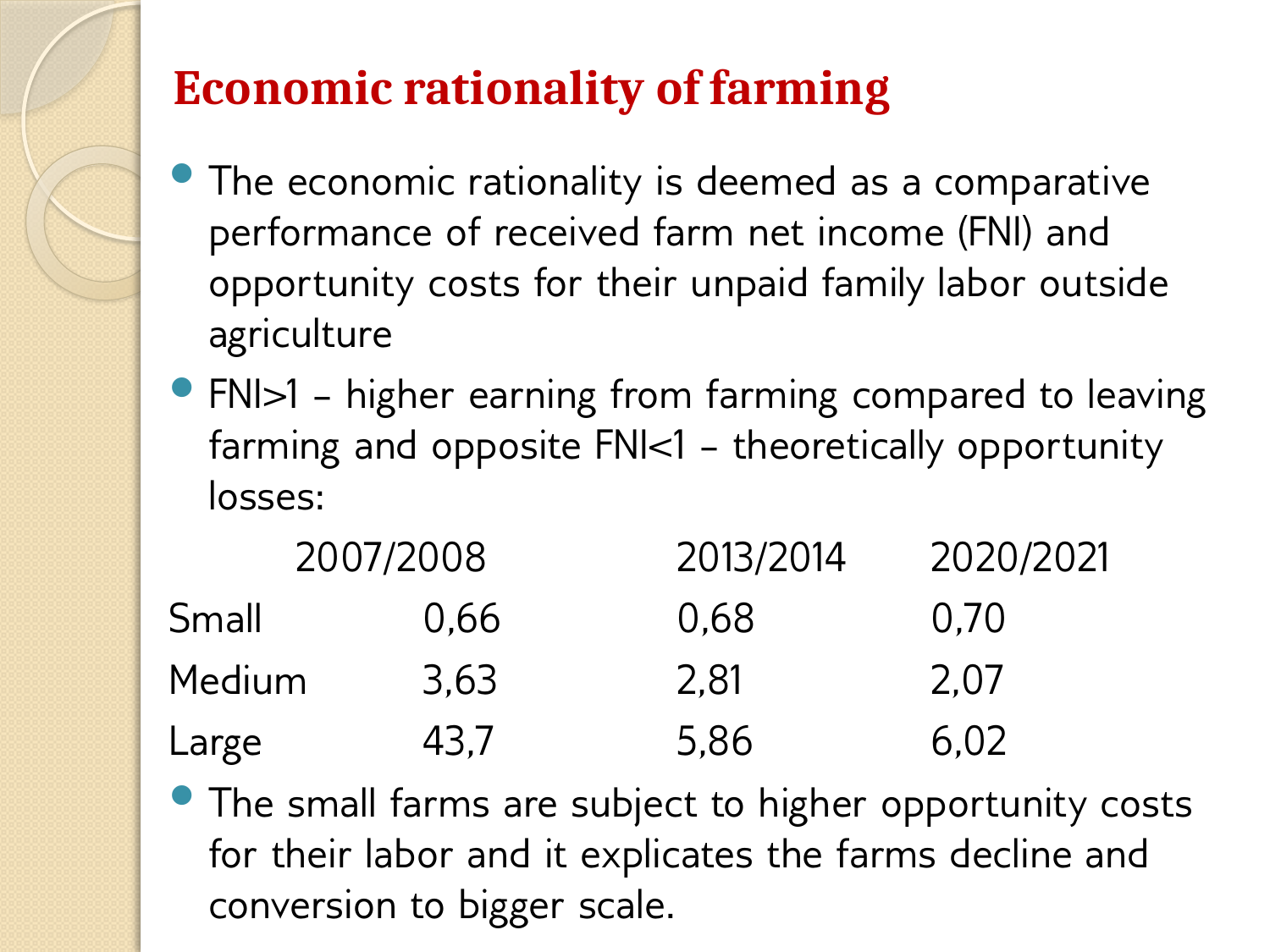

# Economic rationality of farming
The economic rationality is deemed as a comparative performance of received farm net income (FNI) and opportunity costs for their unpaid family labor outside agriculture
FNI>1 – higher earning from farming compared to leaving farming and opposite FNI<1 – theoretically opportunity losses:
	2007/2008		2013/2014	2020/2021
Small 		0,66		0,68		0,70
Medium	3,63		2,81		2,07
Large		43,7		5,86		6,02
The small farms are subject to higher opportunity costs for their labor and it explicates the farms decline and conversion to bigger scale.